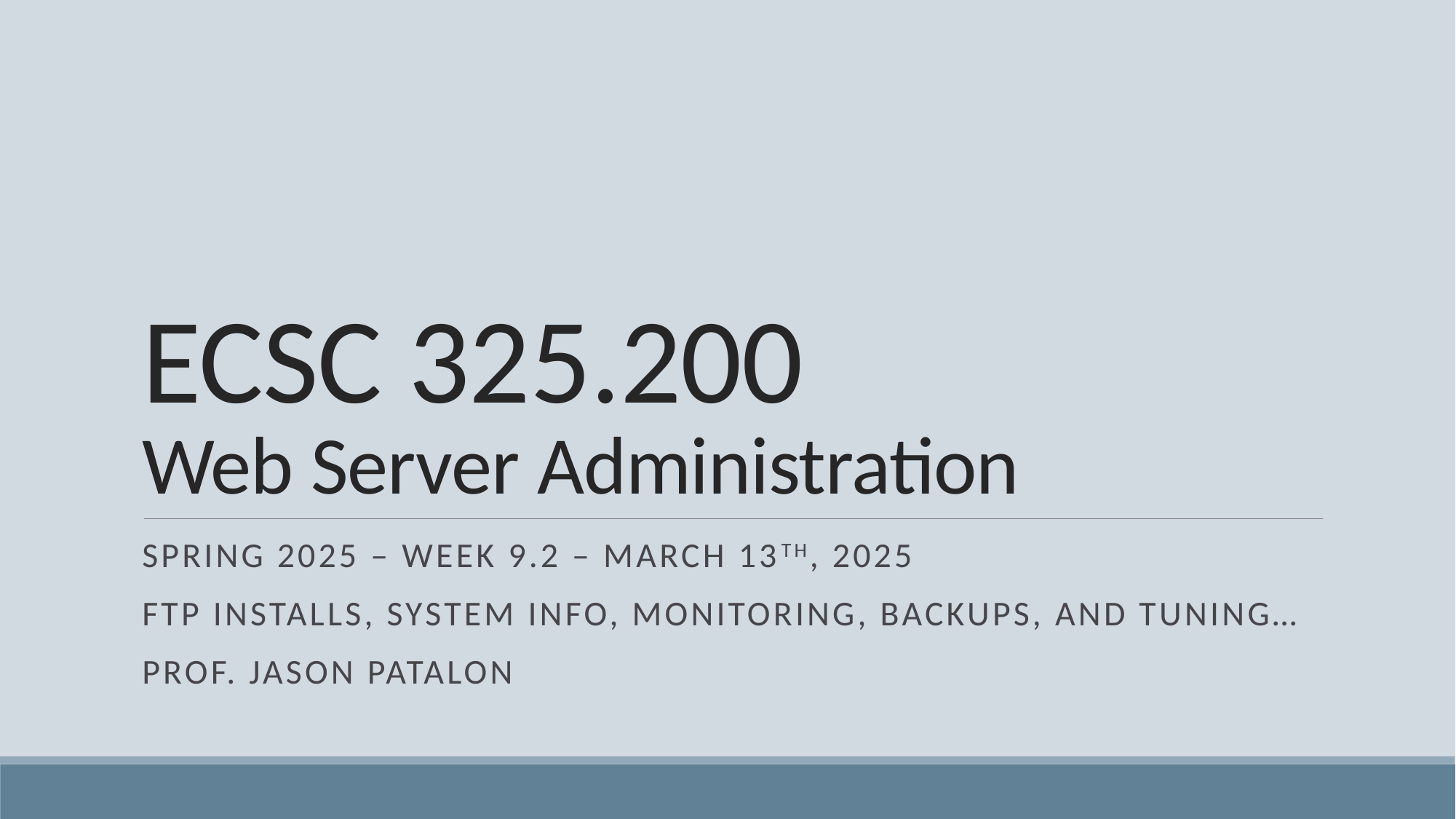

# ECSC 325.200 Web Server Administration
Spring 2025 – Week 9.2 – March 13th, 2025
FTP Installs, System Info, Monitoring, Backups, and Tuning…
Prof. Jason Patalon